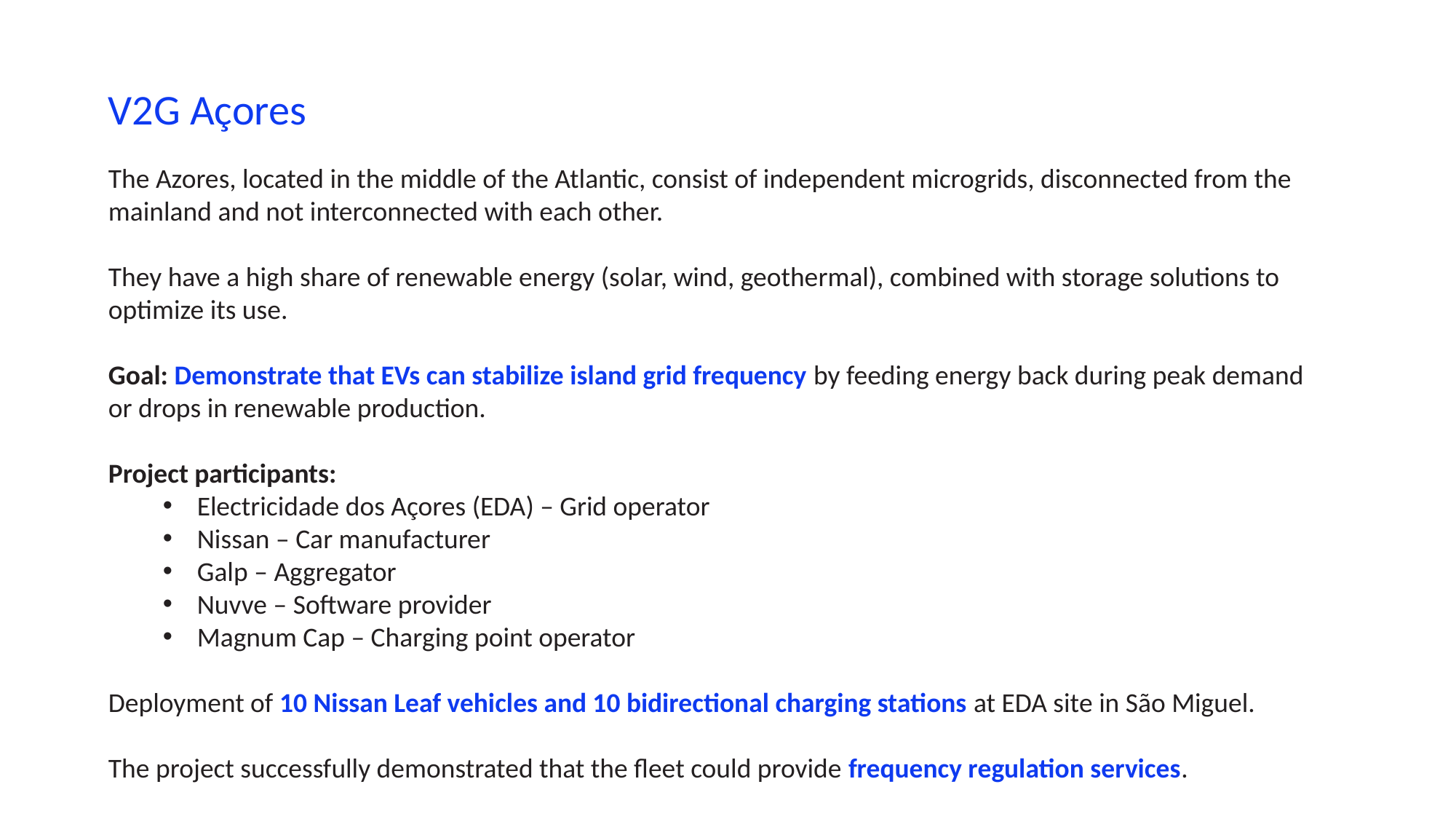

V2G Açores
The Azores, located in the middle of the Atlantic, consist of independent microgrids, disconnected from the
mainland and not interconnected with each other.

They have a high share of renewable energy (solar, wind, geothermal), combined with storage solutions to
optimize its use.

Goal: Demonstrate that EVs can stabilize island grid frequency by feeding energy back during peak demand
or drops in renewable production.

Project participants:
Electricidade dos Açores (EDA) – Grid operator
Nissan – Car manufacturer
Galp – Aggregator
Nuvve – Software provider
Magnum Cap – Charging point operator

Deployment of 10 Nissan Leaf vehicles and 10 bidirectional charging stations at EDA site in São Miguel.

The project successfully demonstrated that the fleet could provide frequency regulation services.